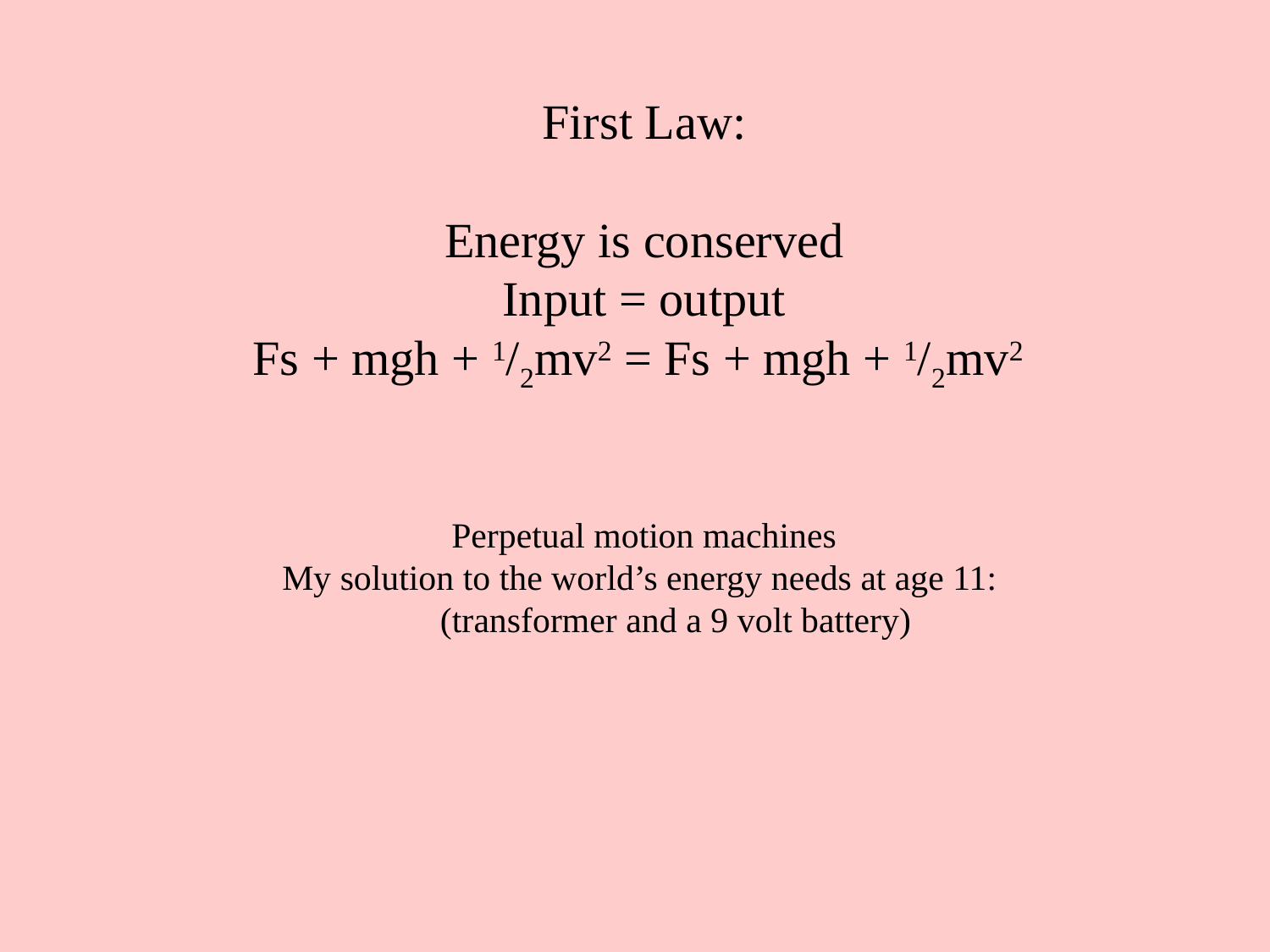

First Law:

Energy is conserved
Input = output
Fs + mgh + 1/2mv2 = Fs + mgh + 1/2mv2

Perpetual motion machines
My solution to the world’s energy needs at age 11:
(transformer and a 9 volt battery)